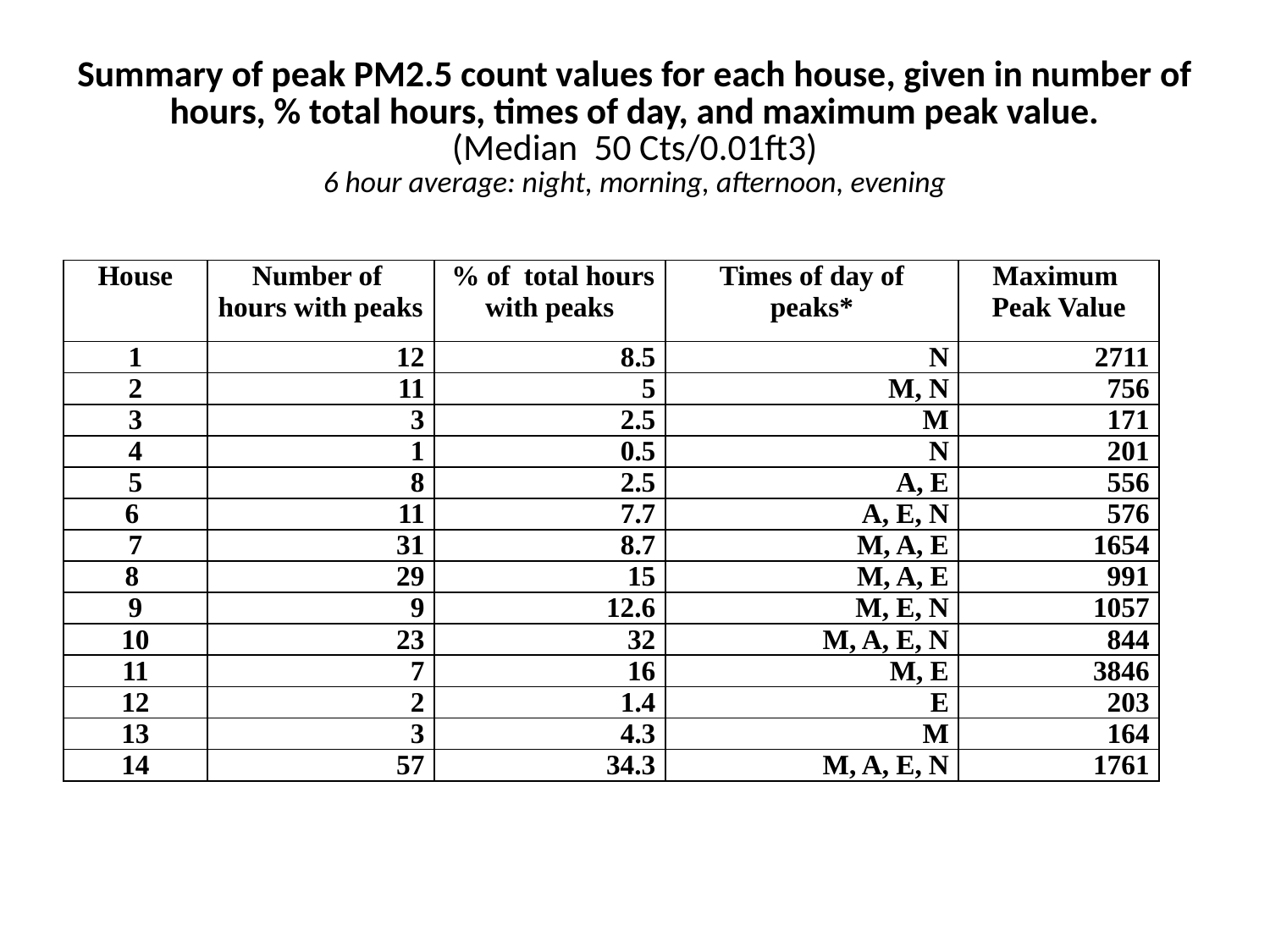

# Summary of peak PM2.5 count values for each house, given in number of hours, % total hours, times of day, and maximum peak value. (Median  50 Cts/0.01ft3) 6 hour average: night, morning, afternoon, evening
| House | Number of hours with peaks | % of total hours with peaks | Times of day of peaks\* | Maximum Peak Value |
| --- | --- | --- | --- | --- |
| 1 | 12 | 8.5 | N | 2711 |
| 2 | 11 | 5 | M, N | 756 |
| 3 | 3 | 2.5 | M | 171 |
| 4 | 1 | 0.5 | N | 201 |
| 5 | 8 | 2.5 | A, E | 556 |
| 6 | 11 | 7.7 | A, E, N | 576 |
| 7 | 31 | 8.7 | M, A, E | 1654 |
| 8 | 29 | 15 | M, A, E | 991 |
| 9 | 9 | 12.6 | M, E, N | 1057 |
| 10 | 23 | 32 | M, A, E, N | 844 |
| 11 | 7 | 16 | M, E | 3846 |
| 12 | 2 | 1.4 | E | 203 |
| 13 | 3 | 4.3 | M | 164 |
| 14 | 57 | 34.3 | M, A, E, N | 1761 |